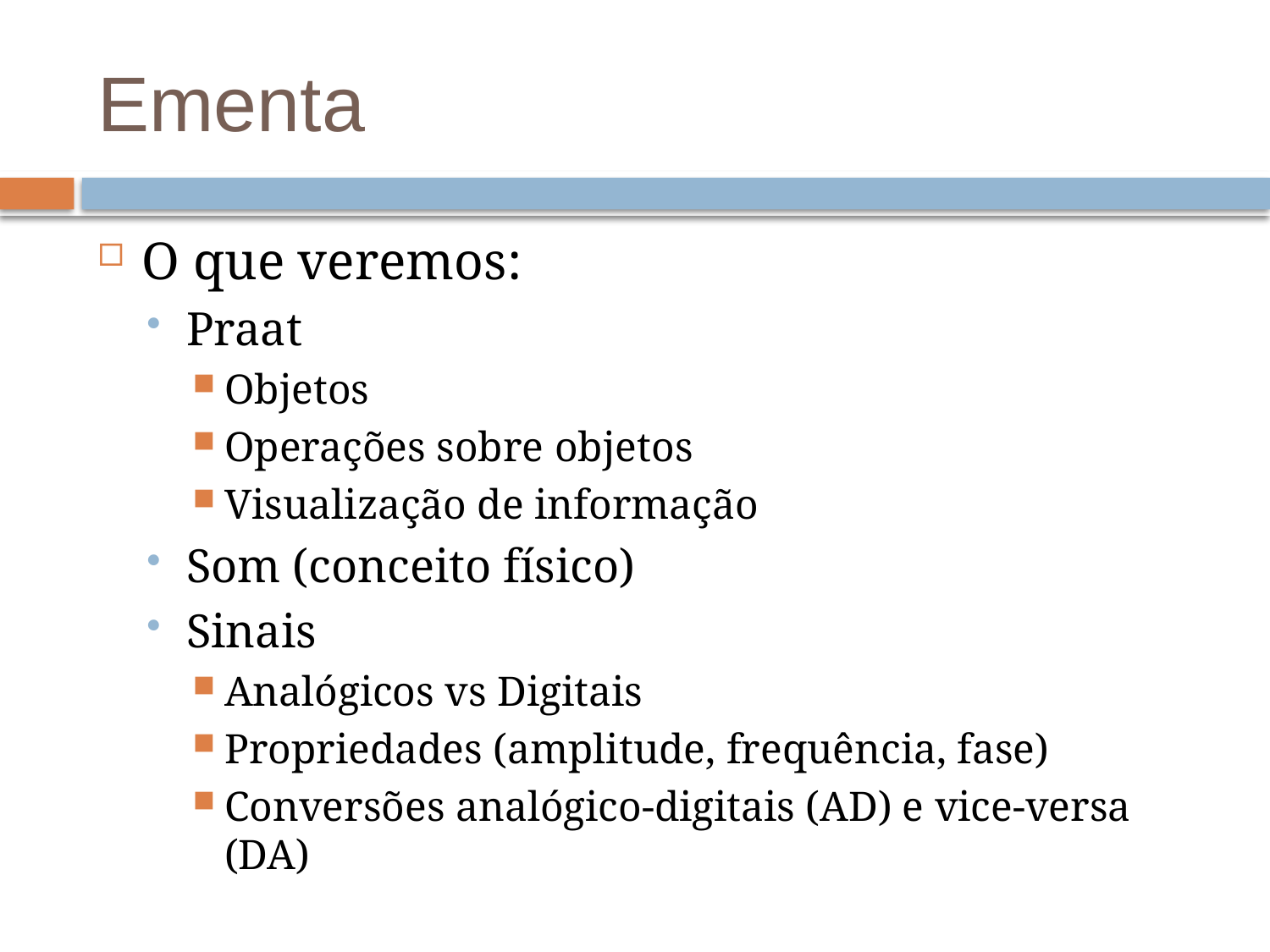

# Ementa
O que veremos:
Praat
Objetos
Operações sobre objetos
Visualização de informação
Som (conceito físico)
Sinais
Analógicos vs Digitais
Propriedades (amplitude, frequência, fase)
Conversões analógico-digitais (AD) e vice-versa (DA)